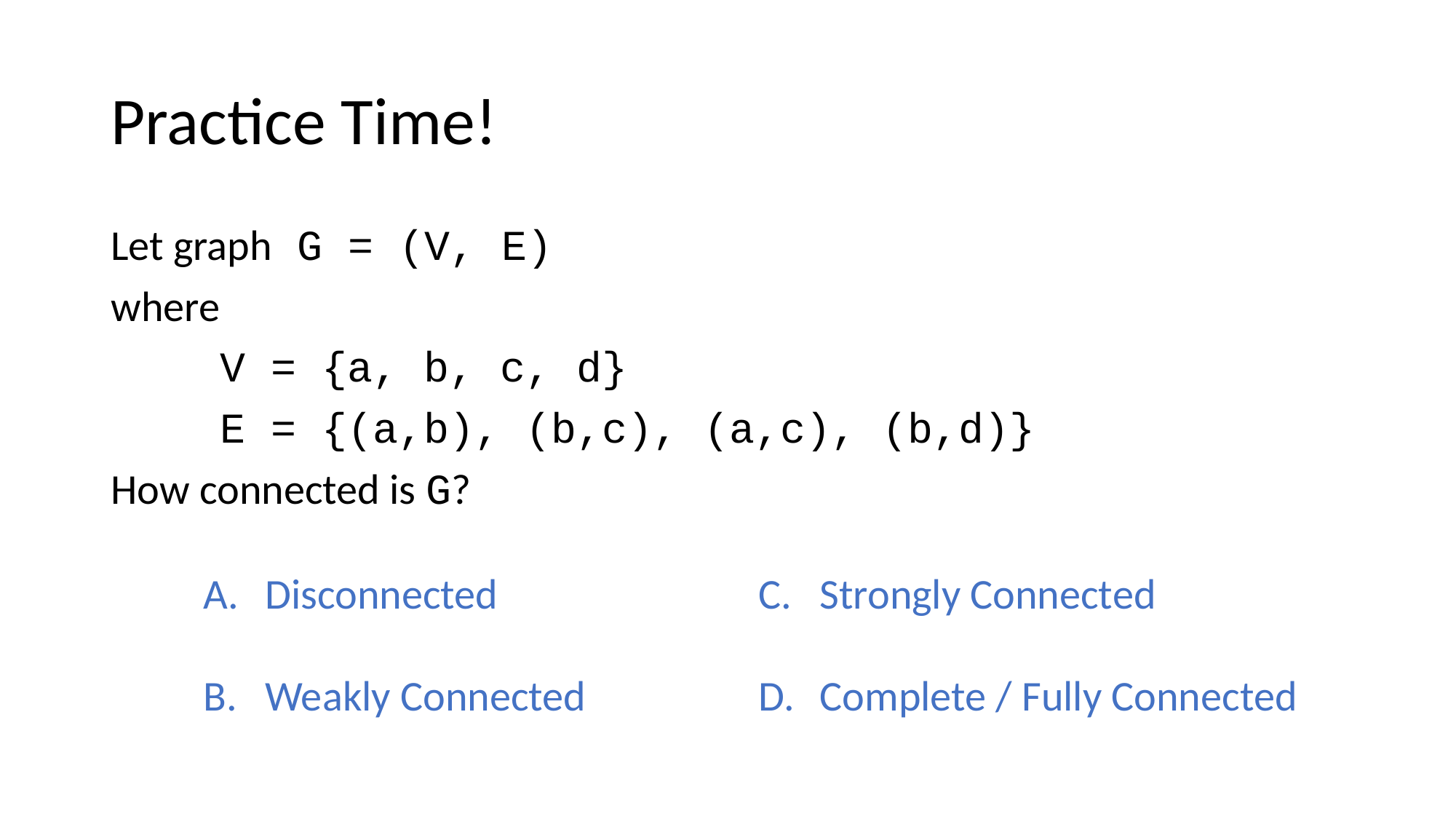

# Practice Time!
Let graph G = (V, E)
where
	V = {a, b, c, d}
	E = {(a,b), (b,c), (a,c), (b,d)}
How connected is G?
Strongly Connected
Complete / Fully Connected
Disconnected
Weakly Connected